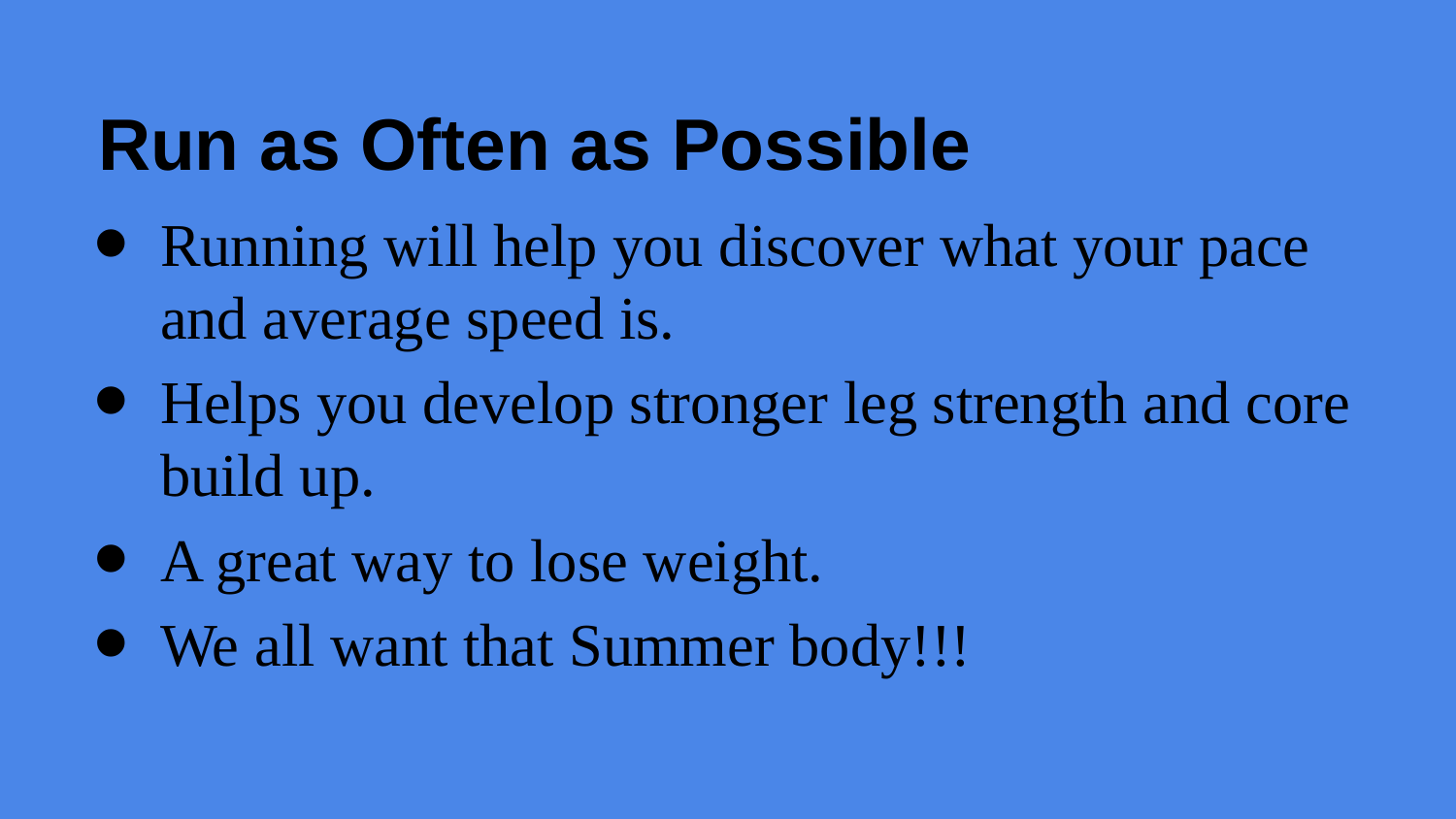

# Run as Often as Possible
Running will help you discover what your pace and average speed is.
Helps you develop stronger leg strength and core build up.
A great way to lose weight.
We all want that Summer body!!!